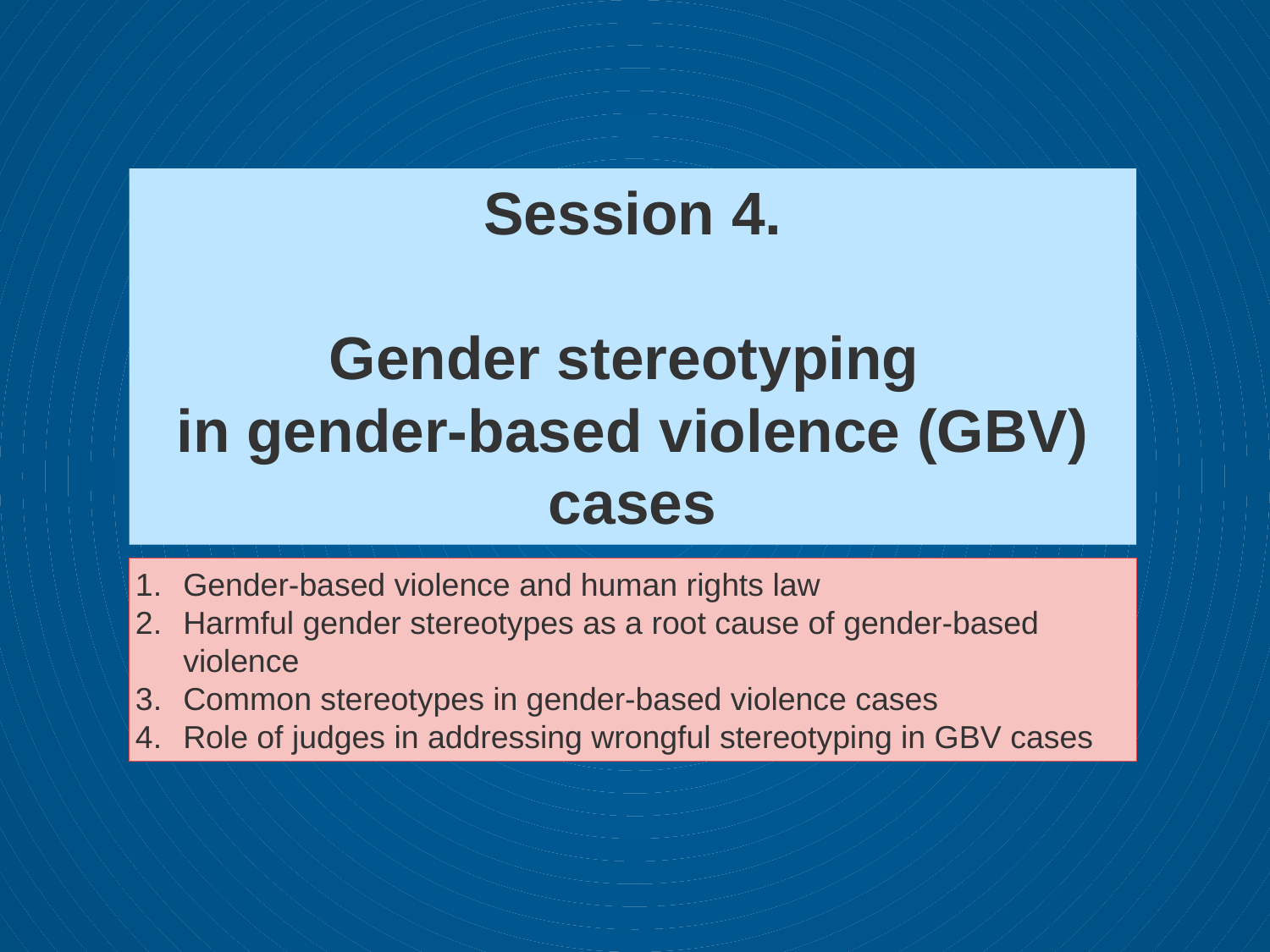

# Session 4. Gender stereotyping in gender-based violence (GBV) cases
Gender-based violence and human rights law
Harmful gender stereotypes as a root cause of gender-based violence
Common stereotypes in gender-based violence cases
Role of judges in addressing wrongful stereotyping in GBV cases